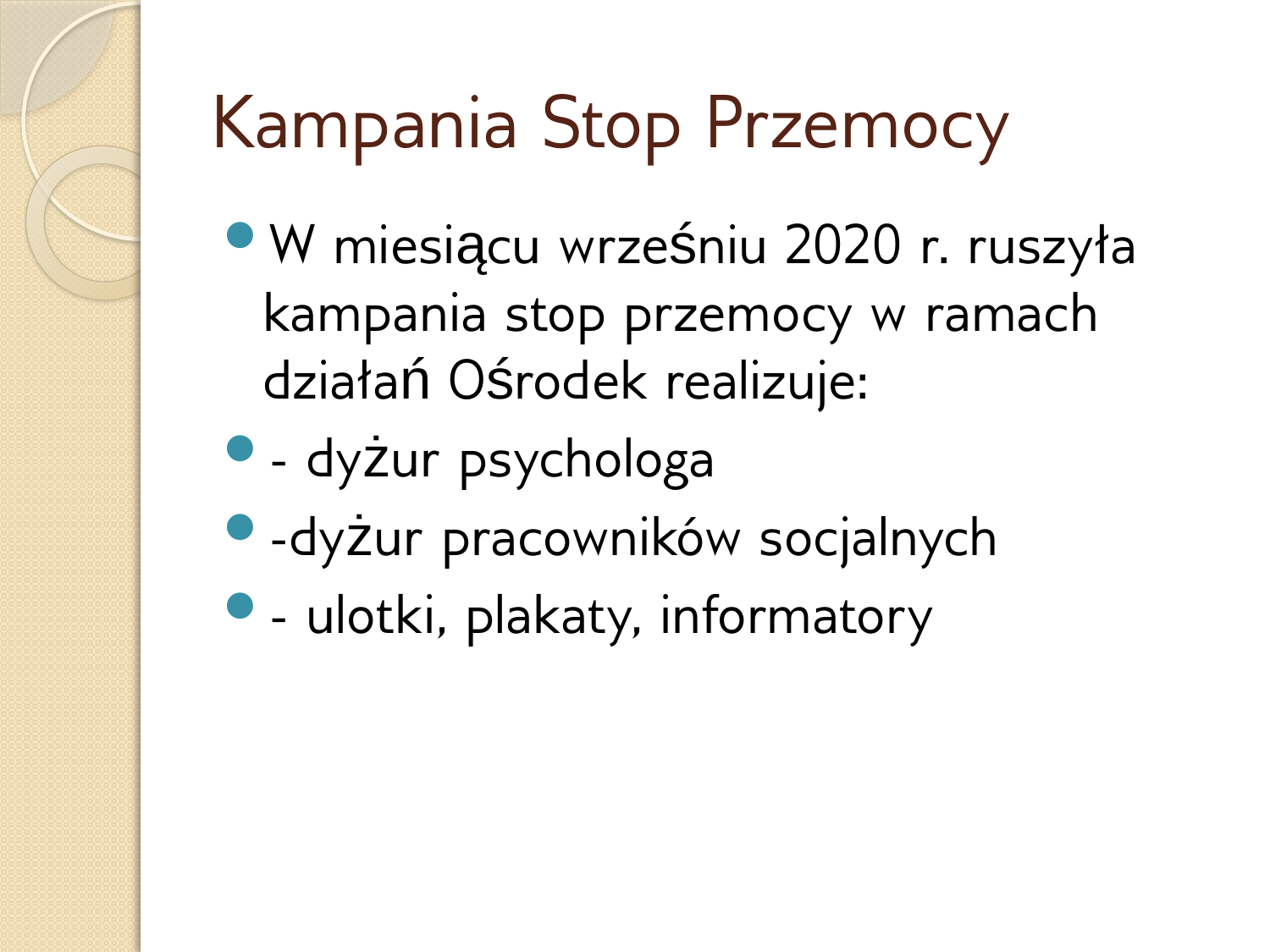

# Kampania Stop Przemocy
W miesiącu wrześniu 2020 r. ruszyła kampania stop przemocy w ramach działań Ośrodek realizuje:
- dyżur psychologa
-dyżur pracowników socjalnych
- ulotki, plakaty, informatory